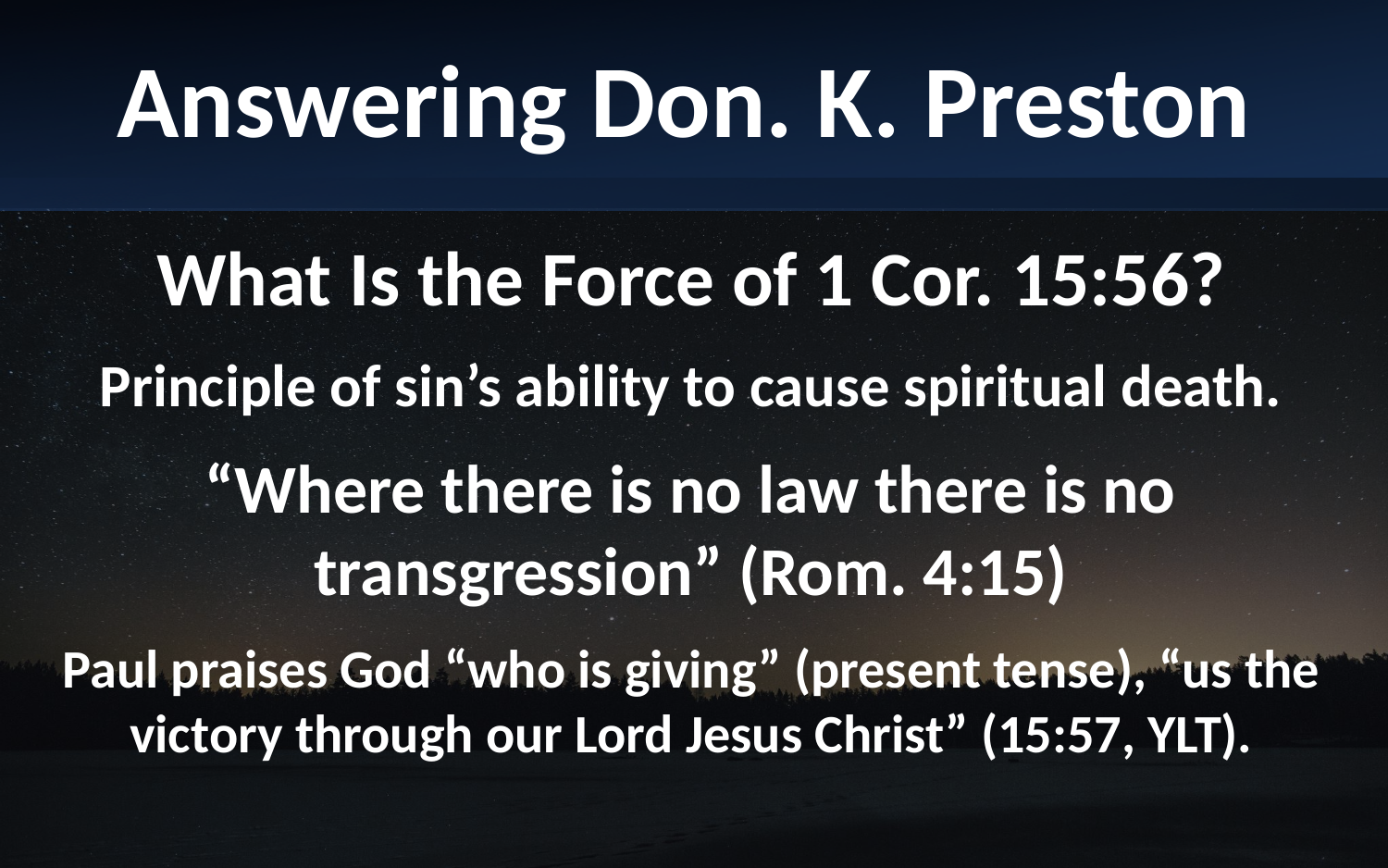

Answering Don. K. Preston
What Is the Force of 1 Cor. 15:56?
Principle of sin’s ability to cause spiritual death.
“Where there is no law there is no transgression” (Rom. 4:15)
Paul praises God “who is giving” (present tense), “us the victory through our Lord Jesus Christ” (15:57, YLT).